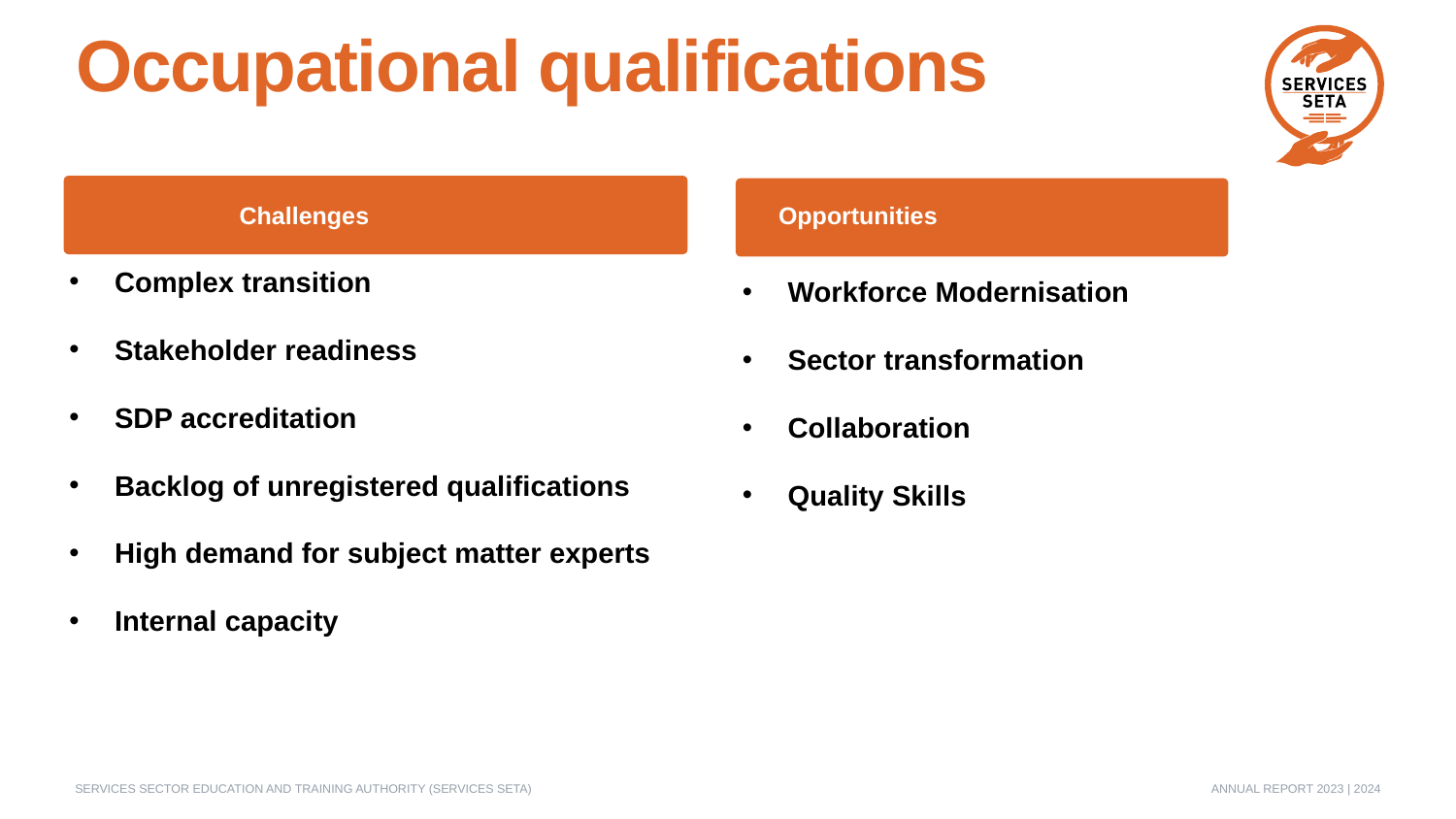

# Occupational qualifications

Opportunities
Challenges
Complex transition

Stakeholder readiness

SDP accreditation

Backlog of unregistered qualifications

High demand for subject matter experts

Internal capacity

Workforce Modernisation

Sector transformation

Collaboration

Quality Skills